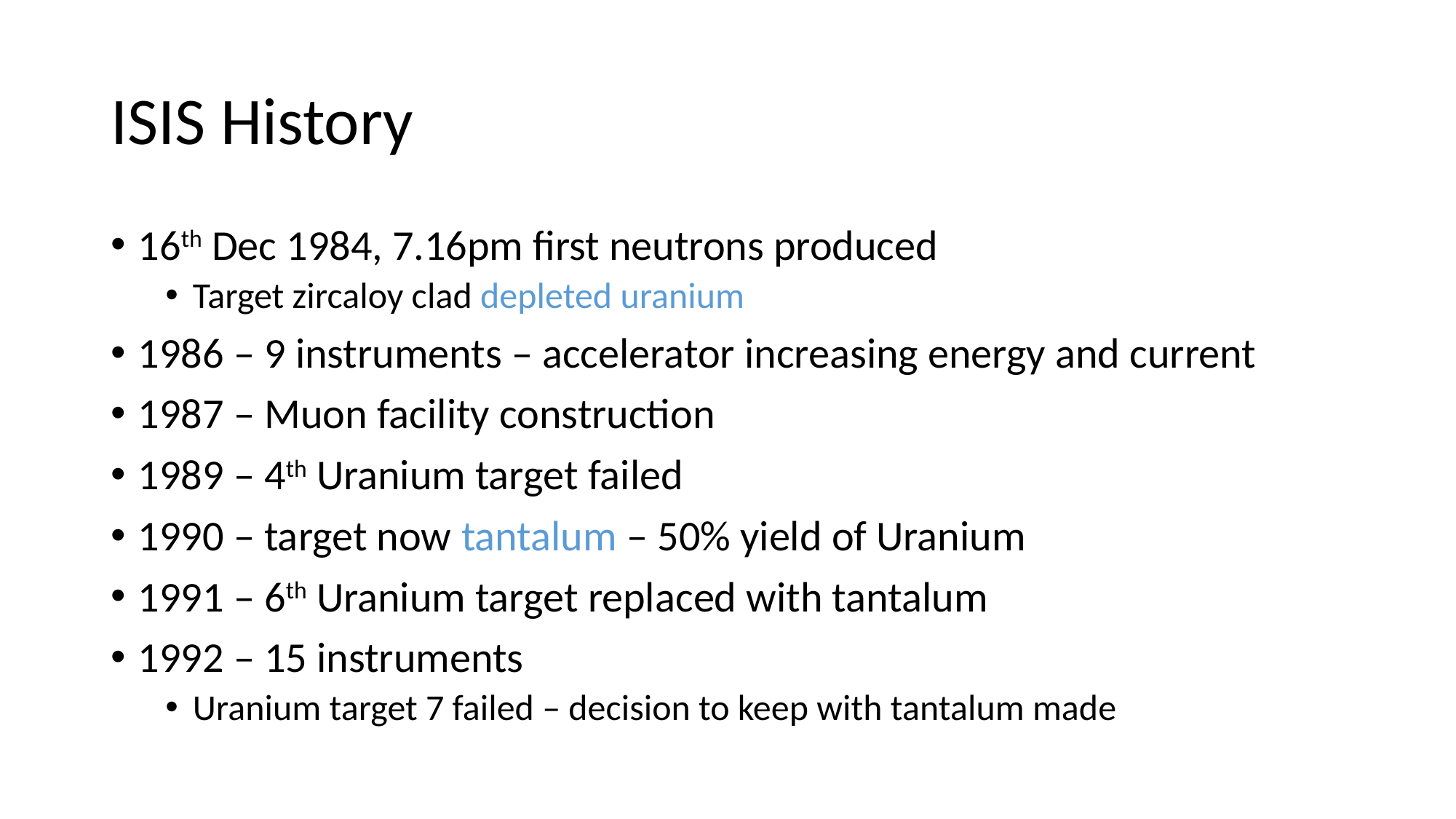

# ISIS History
16th Dec 1984, 7.16pm first neutrons produced
Target zircaloy clad depleted uranium
1986 – 9 instruments – accelerator increasing energy and current
1987 – Muon facility construction
1989 – 4th Uranium target failed
1990 – target now tantalum – 50% yield of Uranium
1991 – 6th Uranium target replaced with tantalum
1992 – 15 instruments
Uranium target 7 failed – decision to keep with tantalum made